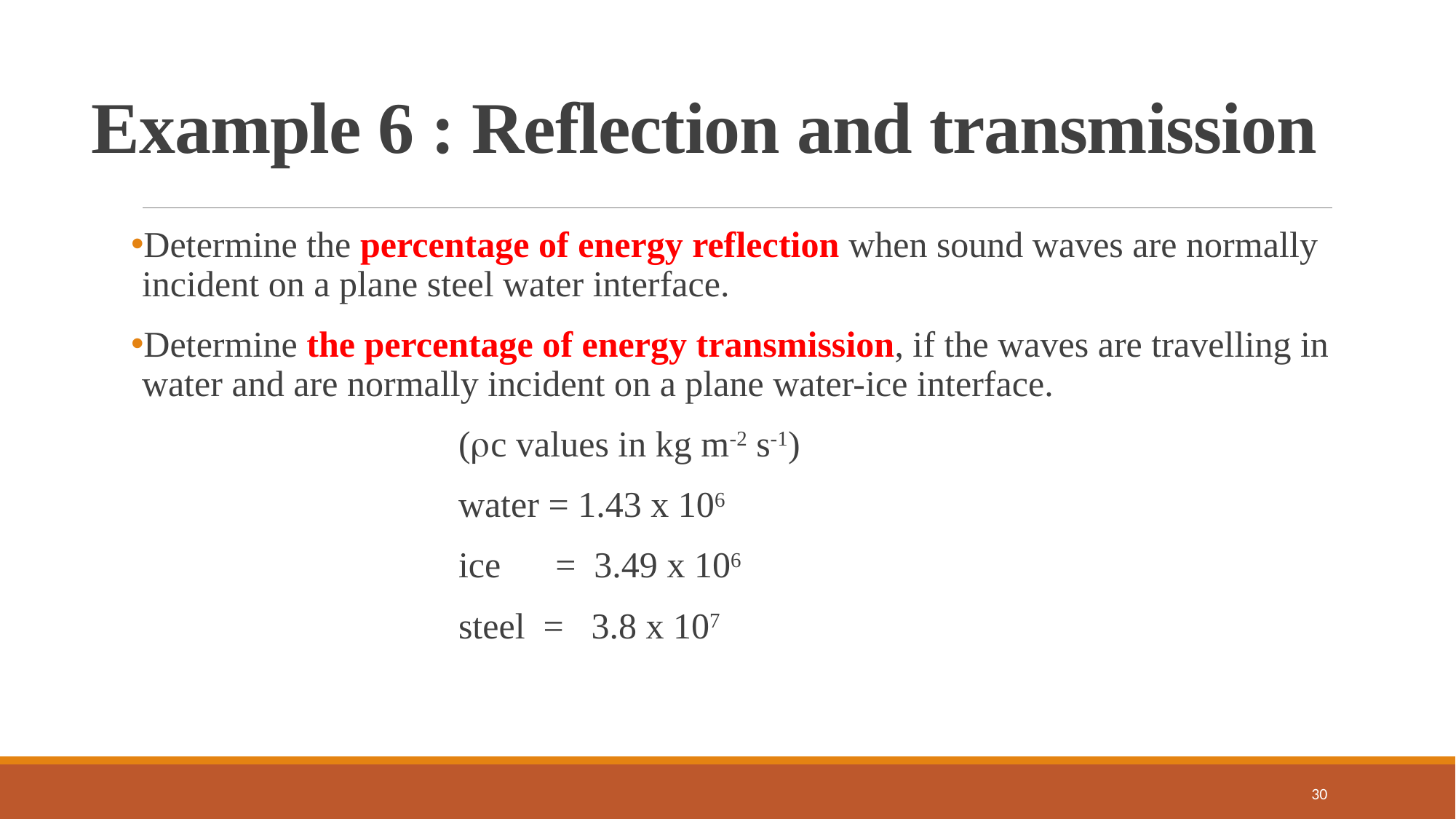

# Example 6 : Reflection and transmission
Determine the percentage of energy reflection when sound waves are normally incident on a plane steel water interface.
Determine the percentage of energy transmission, if the waves are travelling in water and are normally incident on a plane water-ice interface.
			(ρc values in kg m-2 s-1)
			water = 1.43 x 106
			ice      =  3.49 x 106
			steel  =   3.8 x 107
30